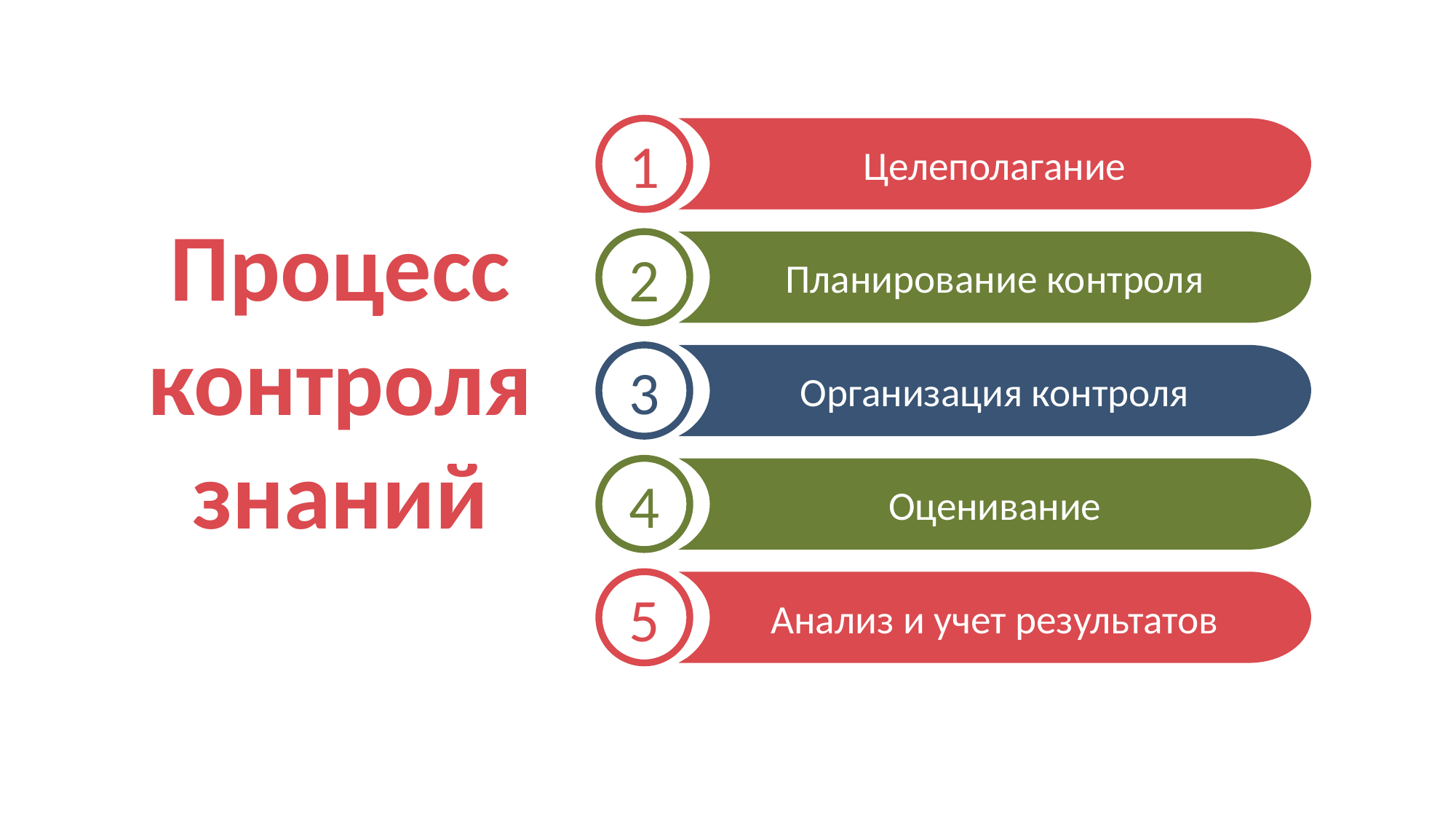

1
Целеполагание
Процесс контроля знаний
2
Планирование контроля
3
Организация контроля
4
Оценивание
5
Анализ и учет результатов